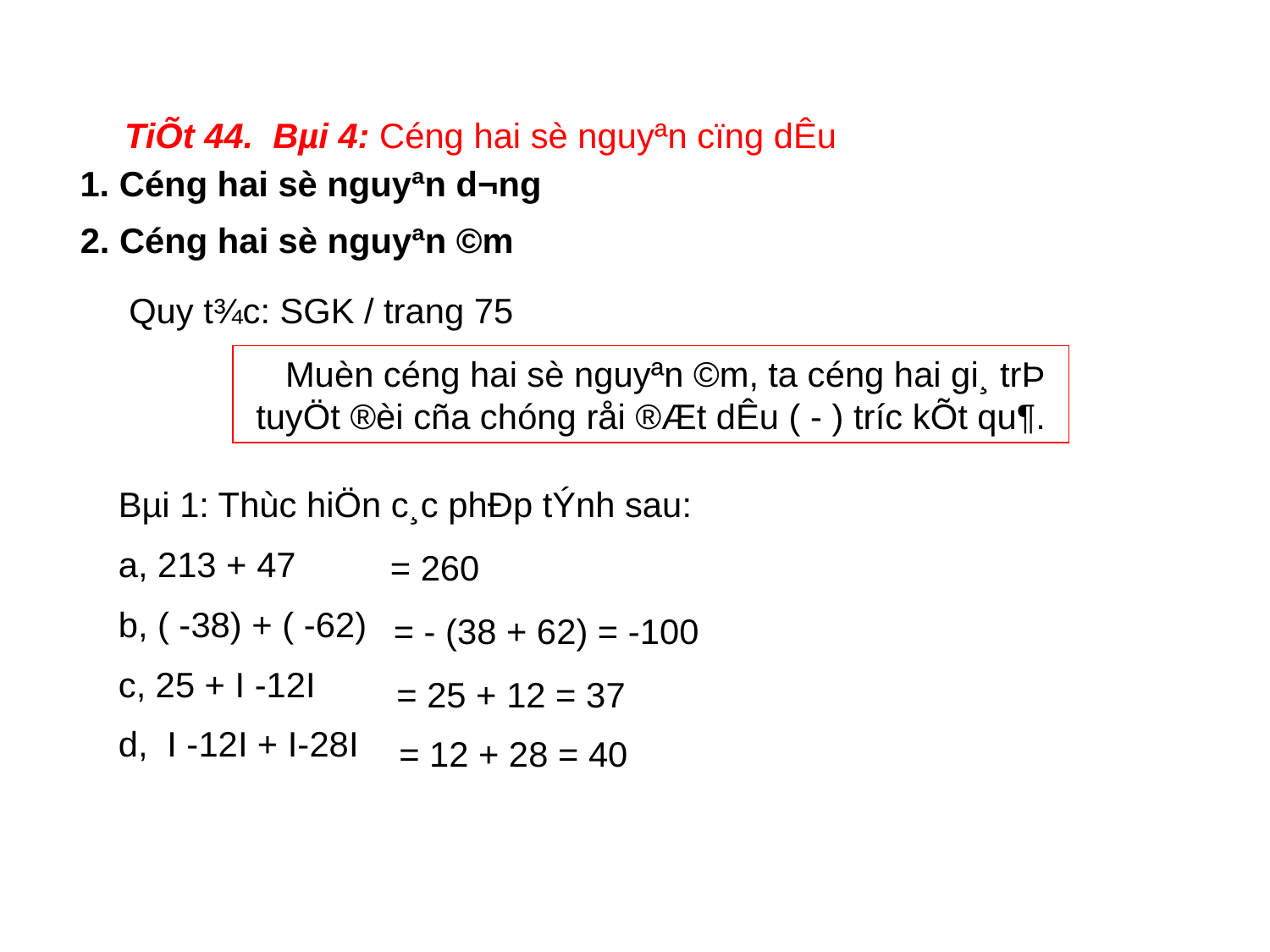

TiÕt 44.  Bµi 4: Céng hai sè nguyªn cïng dÊu
1. Céng hai sè nguyªn d­¬ng
2. Céng hai sè nguyªn ©m
Quy t¾c: SGK / trang 75
   Muèn céng hai sè nguyªn ©m, ta céng hai gi¸ trÞ tuyÖt ®èi cña chóng råi ®Æt dÊu ( - ) tr­íc kÕt qu¶.
Bµi 1: Thùc hiÖn c¸c phÐp tÝnh sau:
a, 213 + 47
b, ( -38) + ( -62)
c, 25 + I -12I
d,  I -12I + I-28I
= 260
= - (38 + 62) = -100
= 25 + 12 = 37
= 12 + 28 = 40